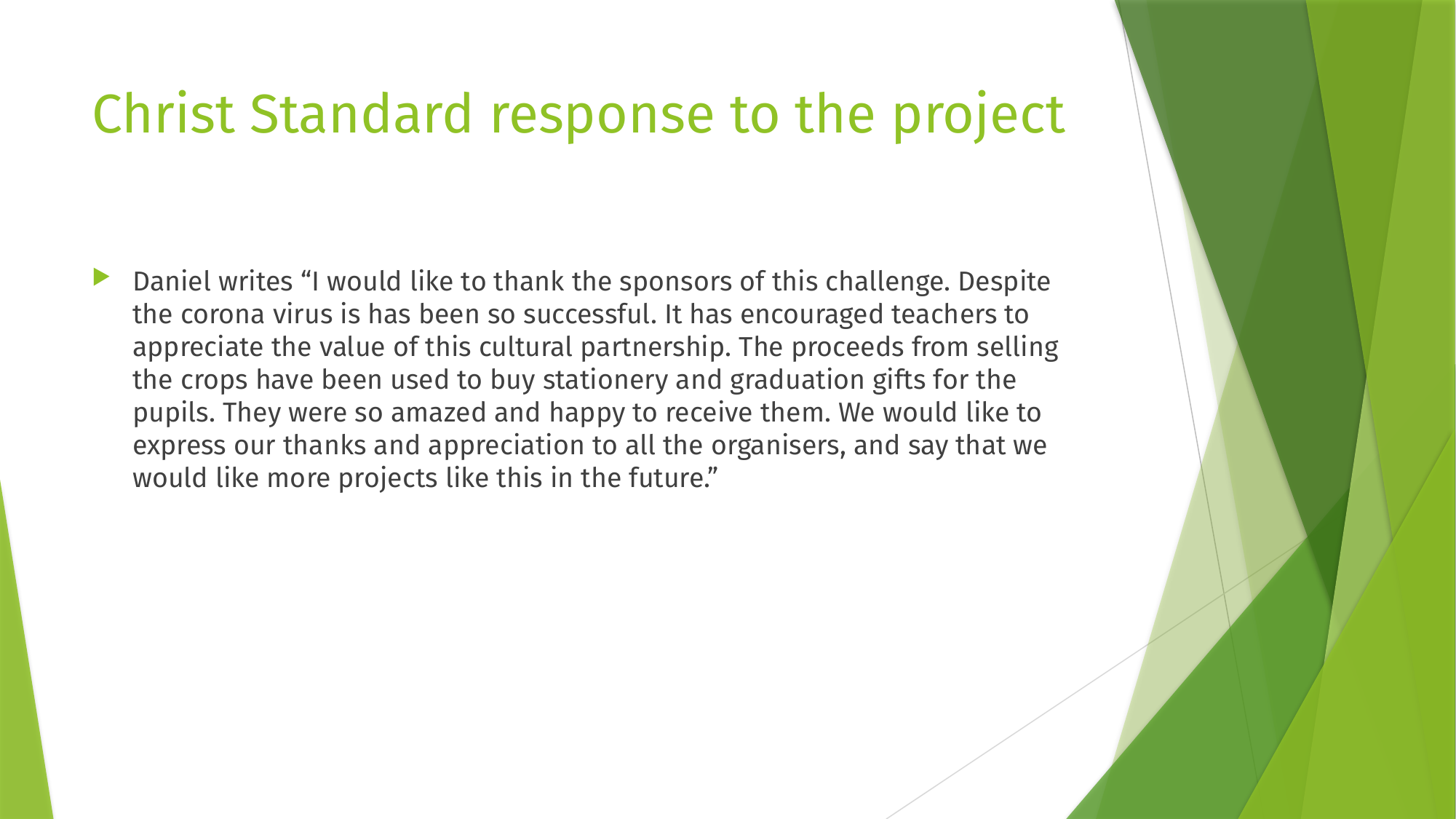

# Christ Standard response to the project
Daniel writes “I would like to thank the sponsors of this challenge. Despite the corona virus is has been so successful. It has encouraged teachers to appreciate the value of this cultural partnership. The proceeds from selling the crops have been used to buy stationery and graduation gifts for the pupils. They were so amazed and happy to receive them. We would like to express our thanks and appreciation to all the organisers, and say that we would like more projects like this in the future.”